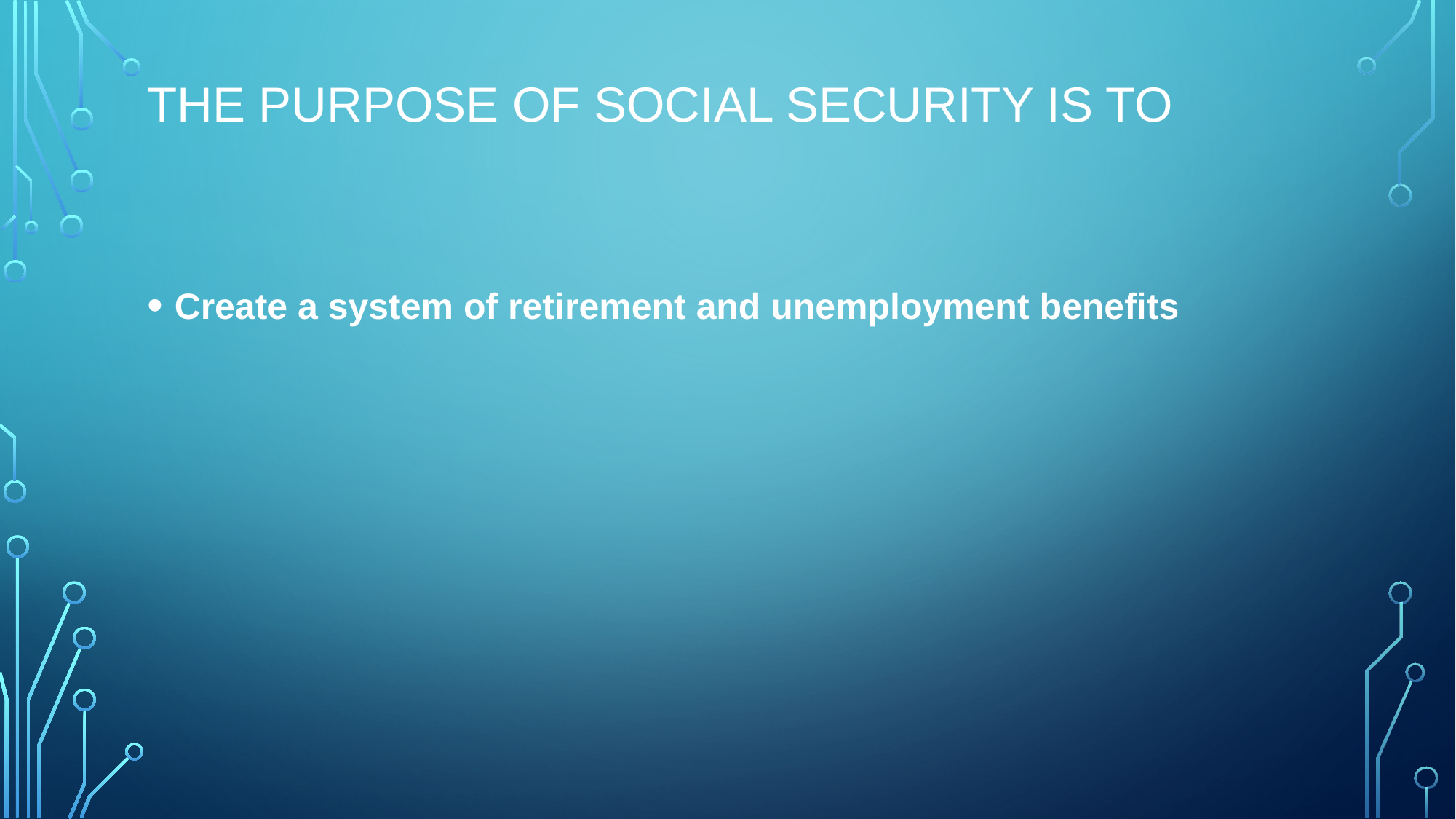

# The purpose of Social Security is to
Create a system of retirement and unemployment benefits